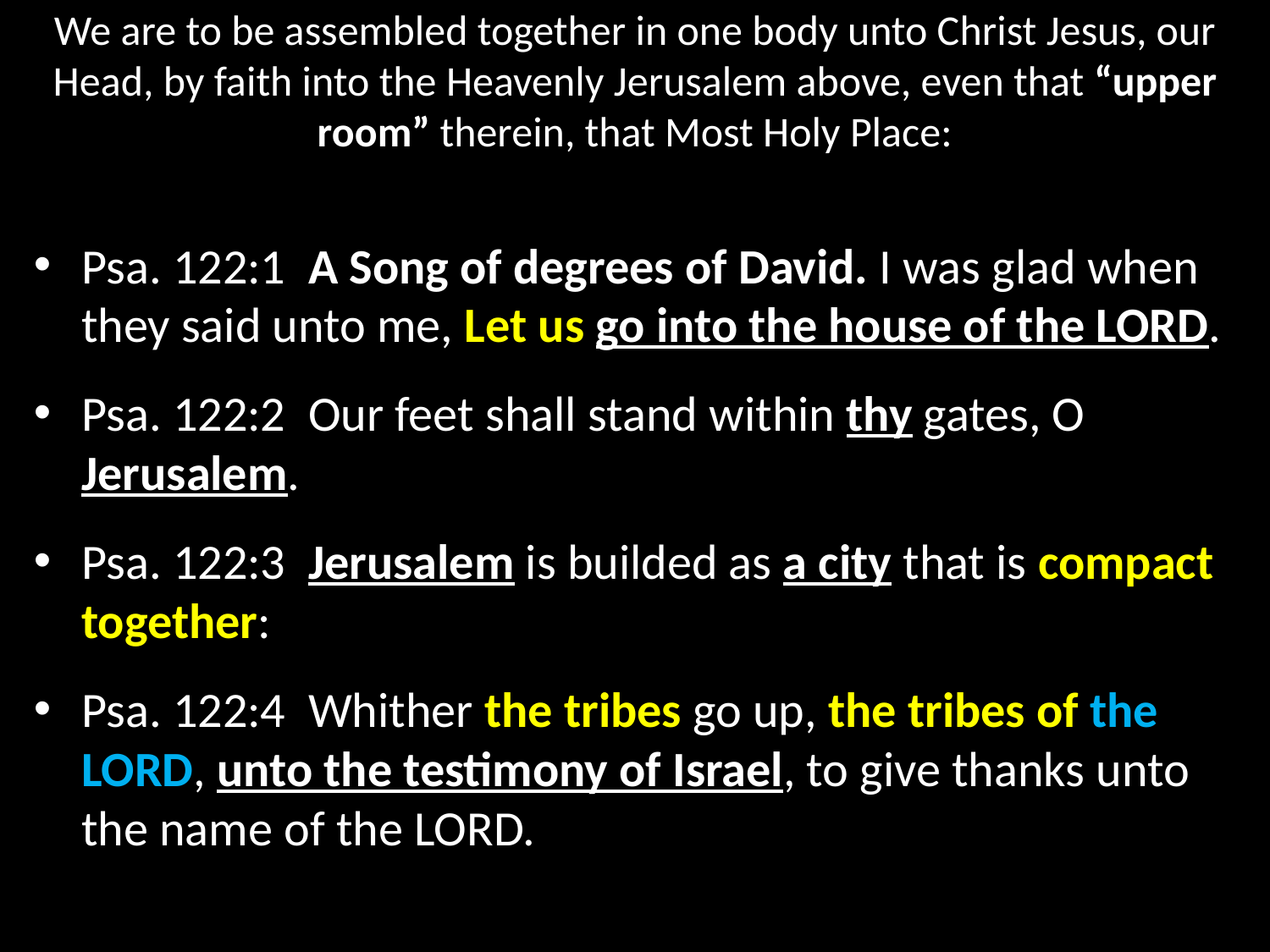

# We are to be assembled together in one body unto Christ Jesus, our Head, by faith into the Heavenly Jerusalem above, even that “upper room” therein, that Most Holy Place:
Psa. 122:1  A Song of degrees of David. I was glad when they said unto me, Let us go into the house of the LORD.

Psa. 122:2  Our feet shall stand within thy gates, O Jerusalem.

Psa. 122:3  Jerusalem is builded as a city that is compact together:

Psa. 122:4  Whither the tribes go up, the tribes of the LORD, unto the testimony of Israel, to give thanks unto the name of the LORD.